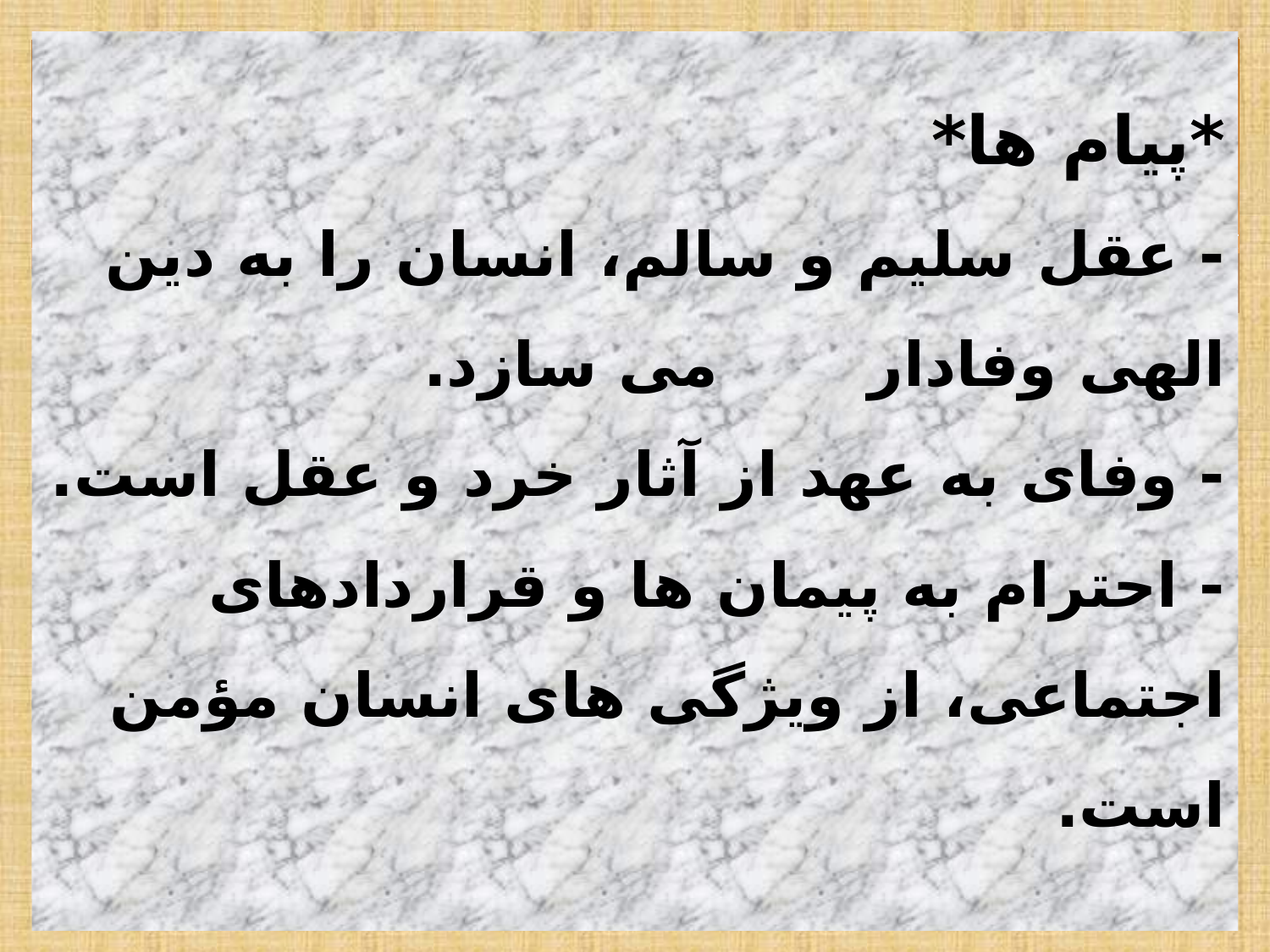

# *پیام ها* - عقل سلیم و سالم، انسان را به دین الهی وفادار       می سازد. - وفای به عهد از آثار خرد و عقل است. - احترام به پیمان ها و قراردادهای اجتماعی، از ویژگی های انسان مؤمن است.